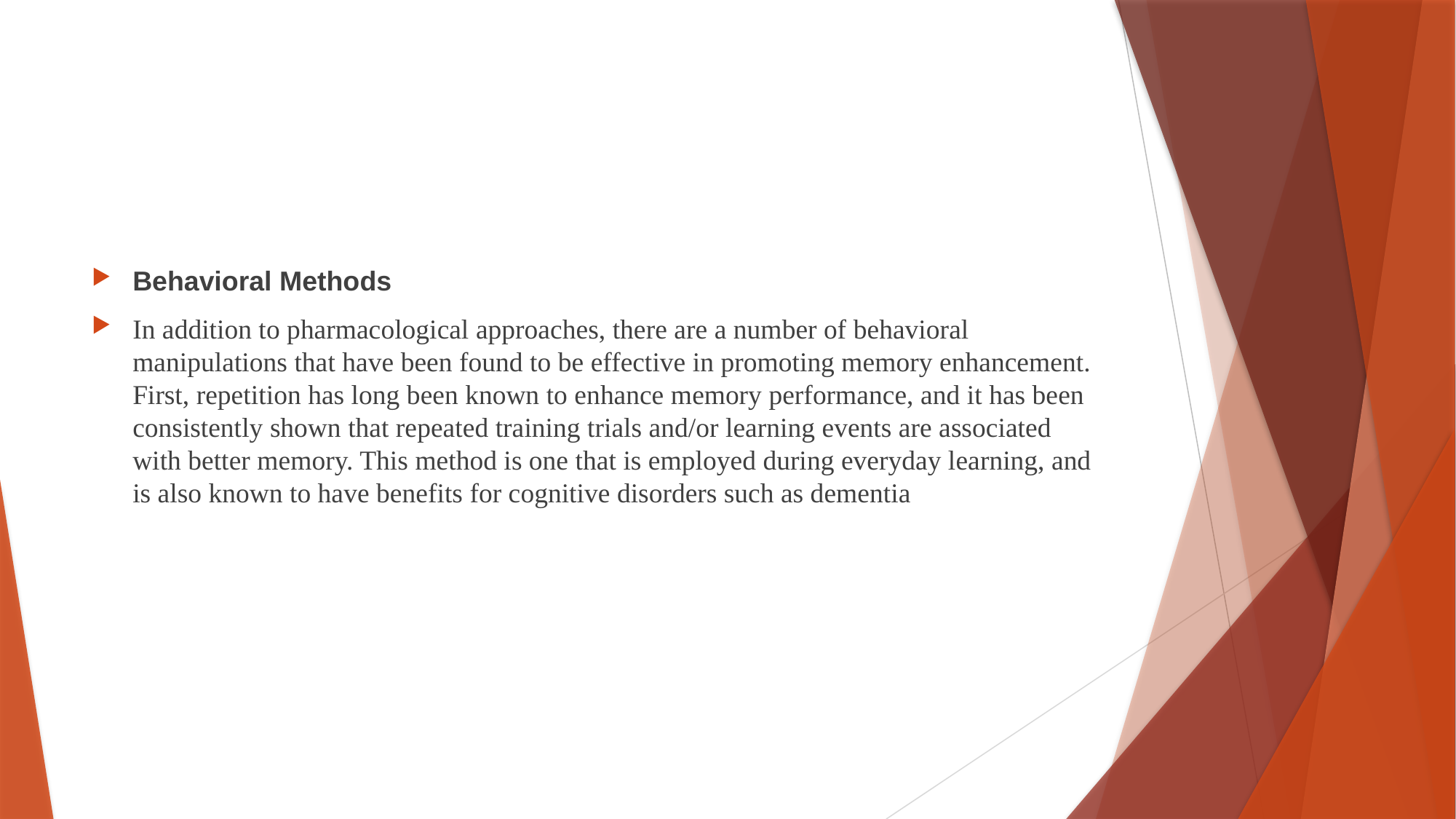

Behavioral Methods
In addition to pharmacological approaches, there are a number of behavioral manipulations that have been found to be effective in promoting memory enhancement. First, repetition has long been known to enhance memory performance, and it has been consistently shown that repeated training trials and/or learning events are associated with better memory. This method is one that is employed during everyday learning, and is also known to have benefits for cognitive disorders such as dementia